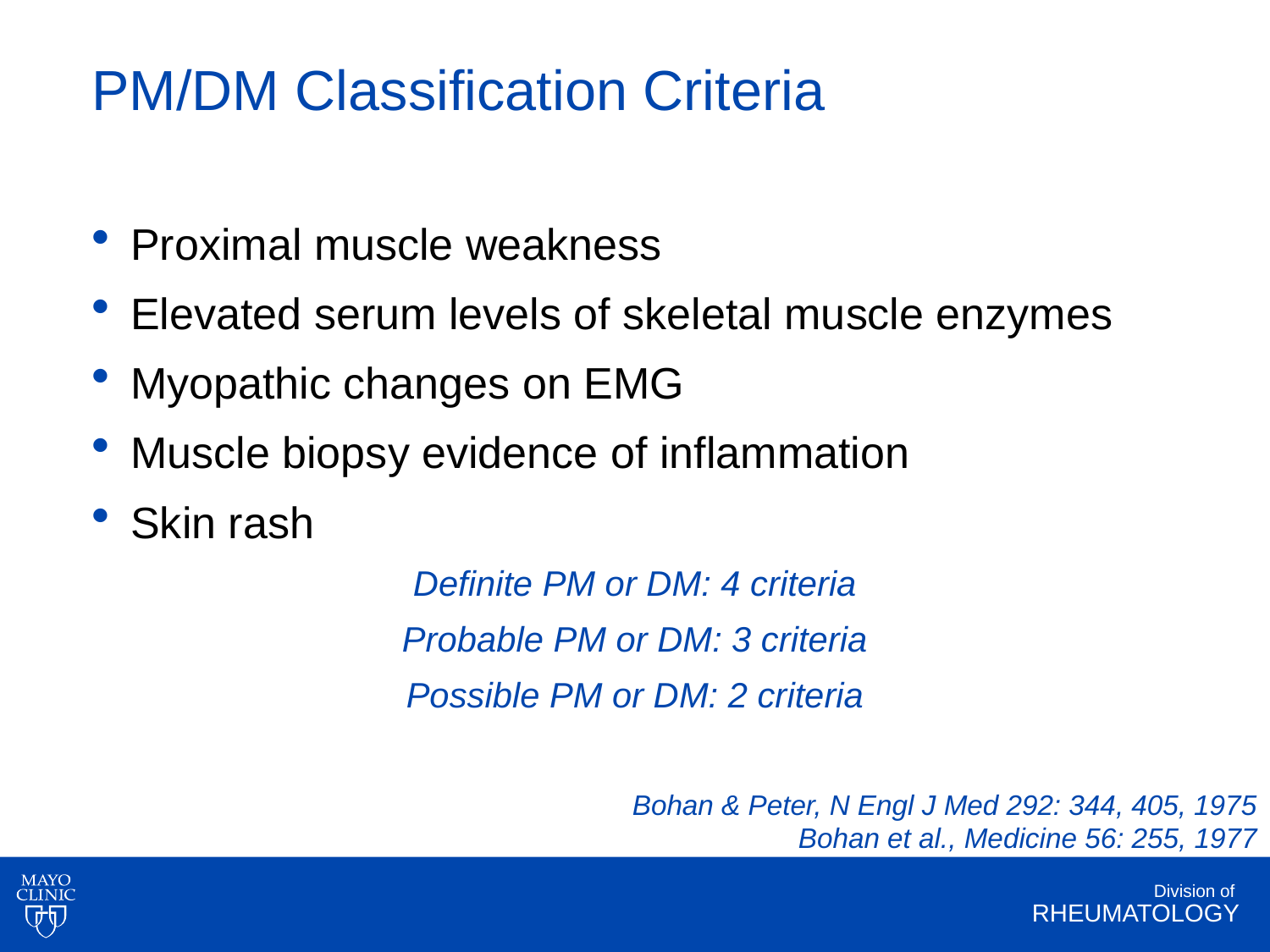

# PM/DM Classification Criteria
Proximal muscle weakness
Elevated serum levels of skeletal muscle enzymes
Myopathic changes on EMG
Muscle biopsy evidence of inflammation
Skin rash
Definite PM or DM: 4 criteria
Probable PM or DM: 3 criteria
Possible PM or DM: 2 criteria

Bohan & Peter, N Engl J Med 292: 344, 405, 1975
Bohan et al., Medicine 56: 255, 1977